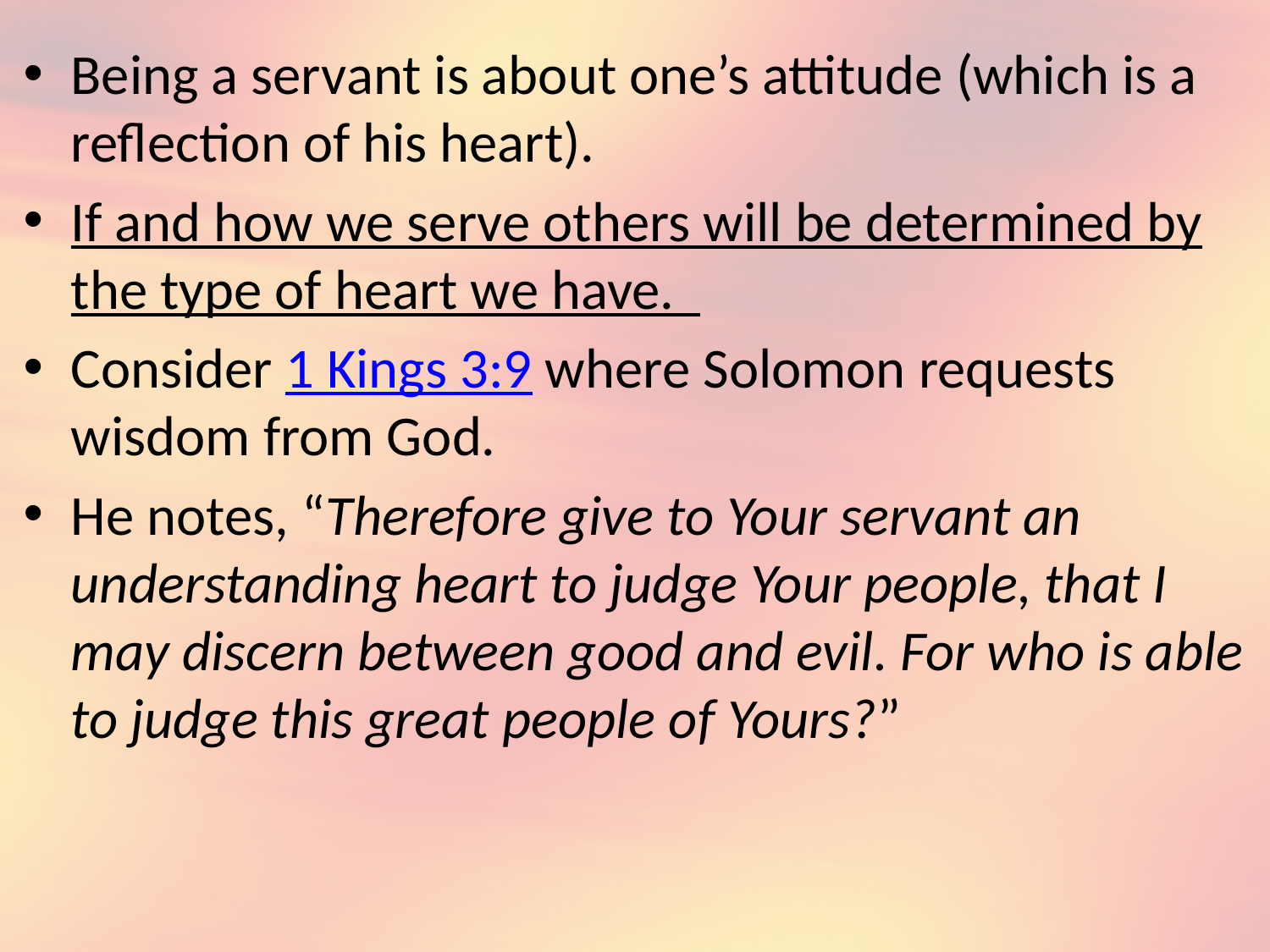

Being a servant is about one’s attitude (which is a reflection of his heart).
If and how we serve others will be determined by the type of heart we have.
Consider 1 Kings 3:9 where Solomon requests wisdom from God.
He notes, “Therefore give to Your servant an understanding heart to judge Your people, that I may discern between good and evil. For who is able to judge this great people of Yours?”